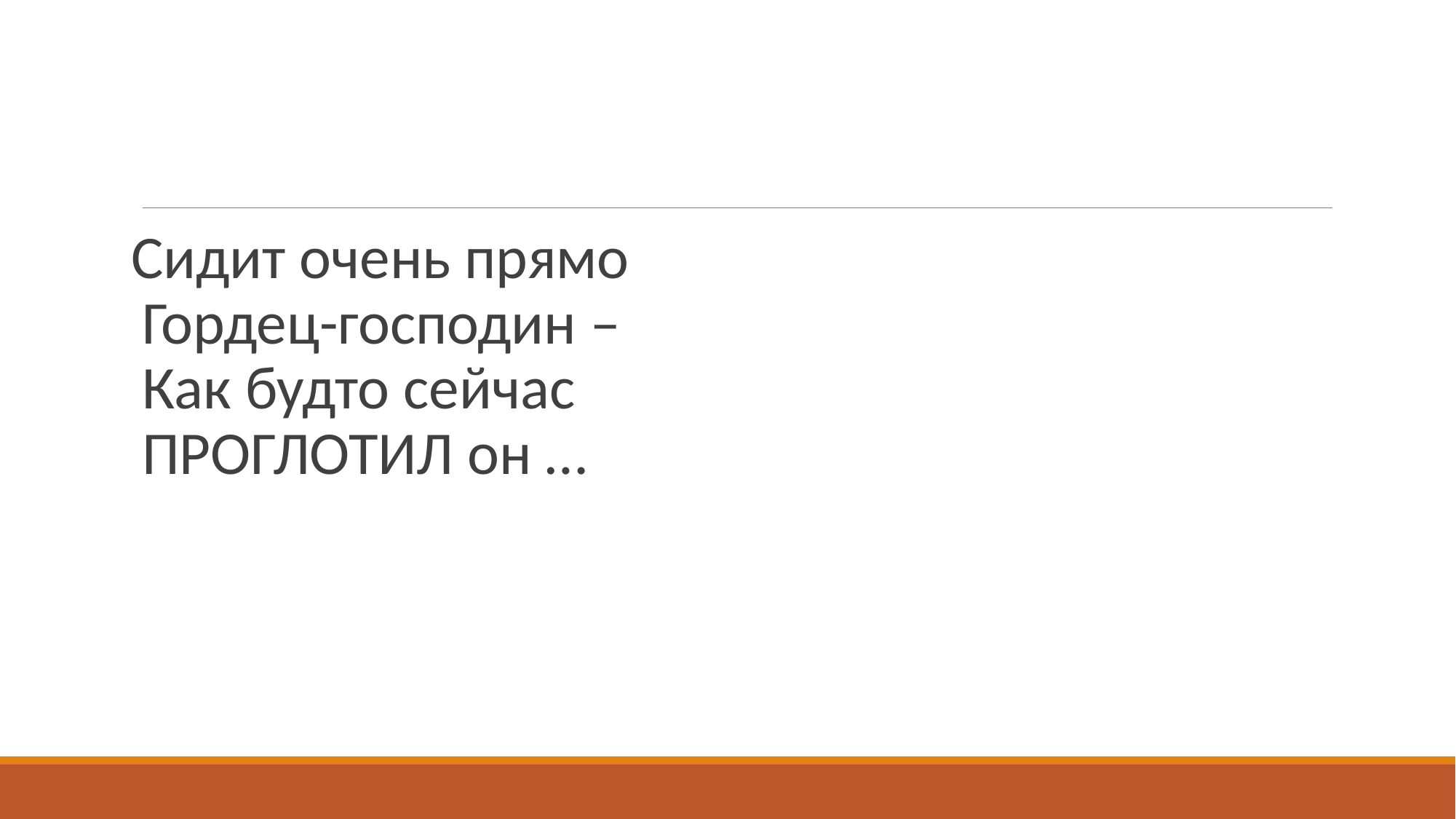

#
Сидит очень прямо
Гордец-господин –
Как будто сейчас
ПРОГЛОТИЛ он …